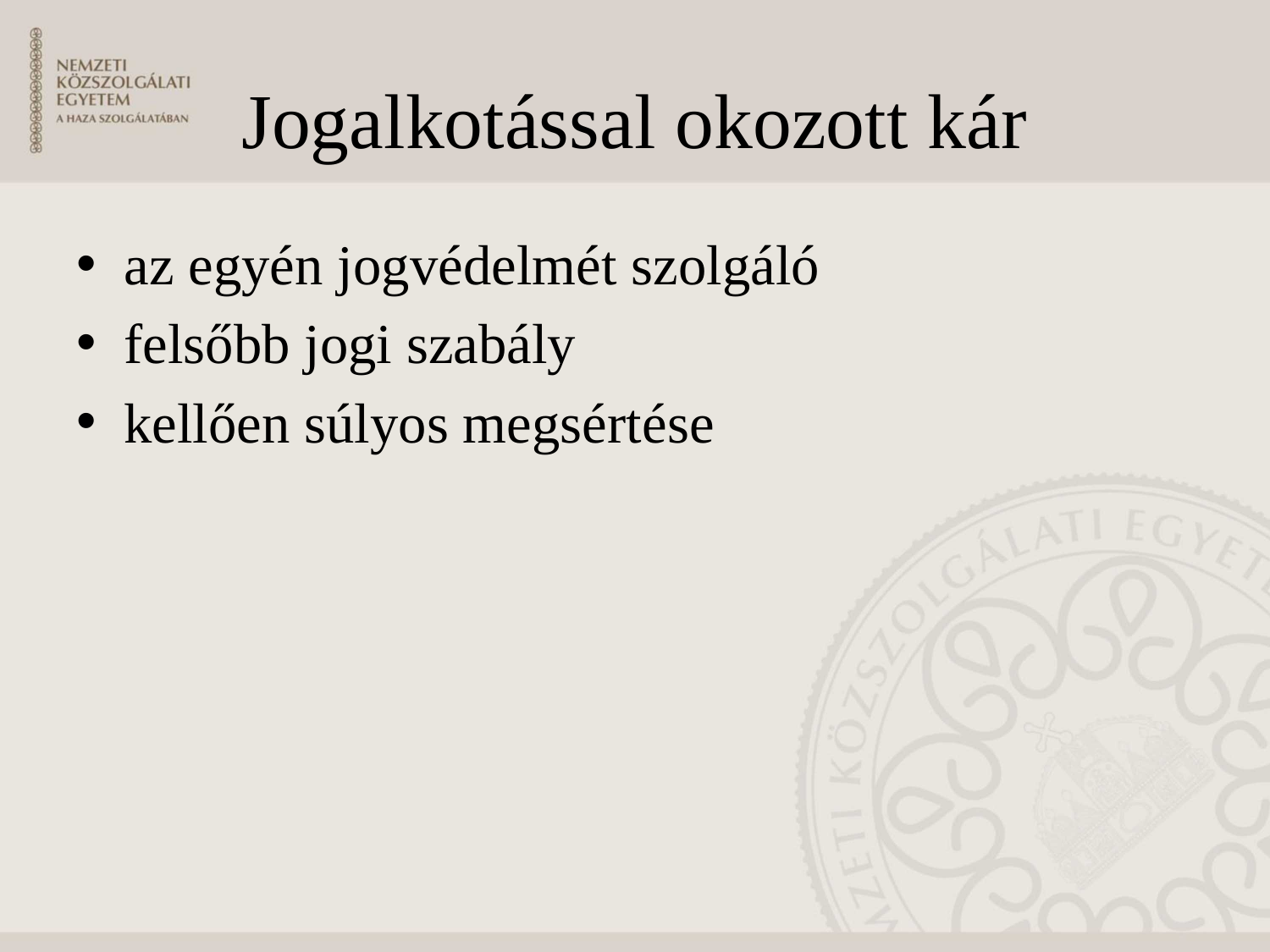

# Jogalkotással okozott kár
az egyén jogvédelmét szolgáló
felsőbb jogi szabály
kellően súlyos megsértése